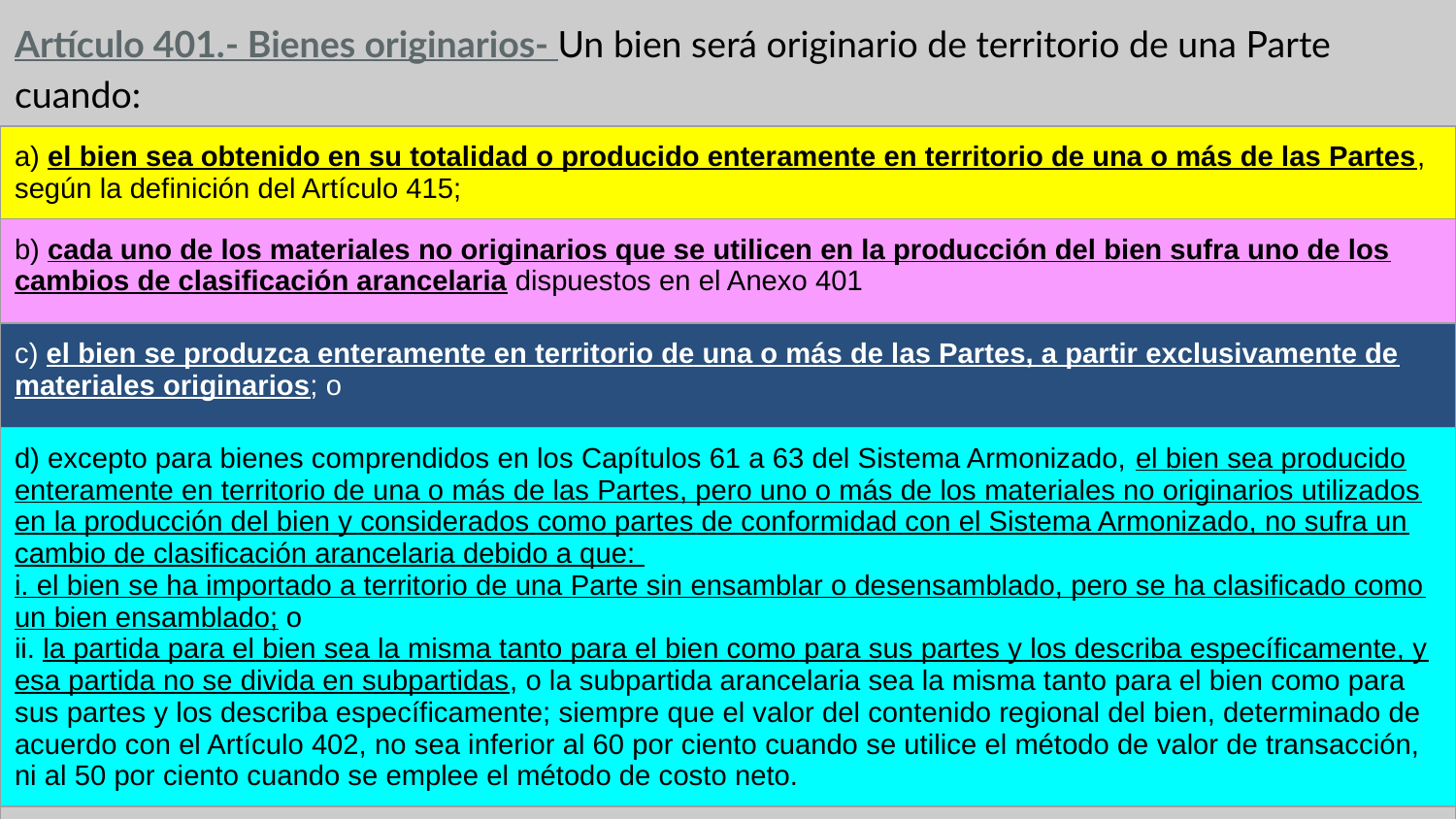

Artículo 401.- Bienes originarios- Un bien será originario de territorio de una Parte cuando:
| a) el bien sea obtenido en su totalidad o producido enteramente en territorio de una o más de las Partes, según la definición del Artículo 415; |
| --- |
| b) cada uno de los materiales no originarios que se utilicen en la producción del bien sufra uno de los cambios de clasificación arancelaria dispuestos en el Anexo 401 |
| c) el bien se produzca enteramente en territorio de una o más de las Partes, a partir exclusivamente de materiales originarios; o |
| d) excepto para bienes comprendidos en los Capítulos 61 a 63 del Sistema Armonizado, el bien sea producido enteramente en territorio de una o más de las Partes, pero uno o más de los materiales no originarios utilizados en la producción del bien y considerados como partes de conformidad con el Sistema Armonizado, no sufra un cambio de clasificación arancelaria debido a que: i. el bien se ha importado a territorio de una Parte sin ensamblar o desensamblado, pero se ha clasificado como un bien ensamblado; o ii. la partida para el bien sea la misma tanto para el bien como para sus partes y los describa específicamente, y esa partida no se divida en subpartidas, o la subpartida arancelaria sea la misma tanto para el bien como para sus partes y los describa específicamente; siempre que el valor del contenido regional del bien, determinado de acuerdo con el Artículo 402, no sea inferior al 60 por ciento cuando se utilice el método de valor de transacción, ni al 50 por ciento cuando se emplee el método de costo neto. |
|  |